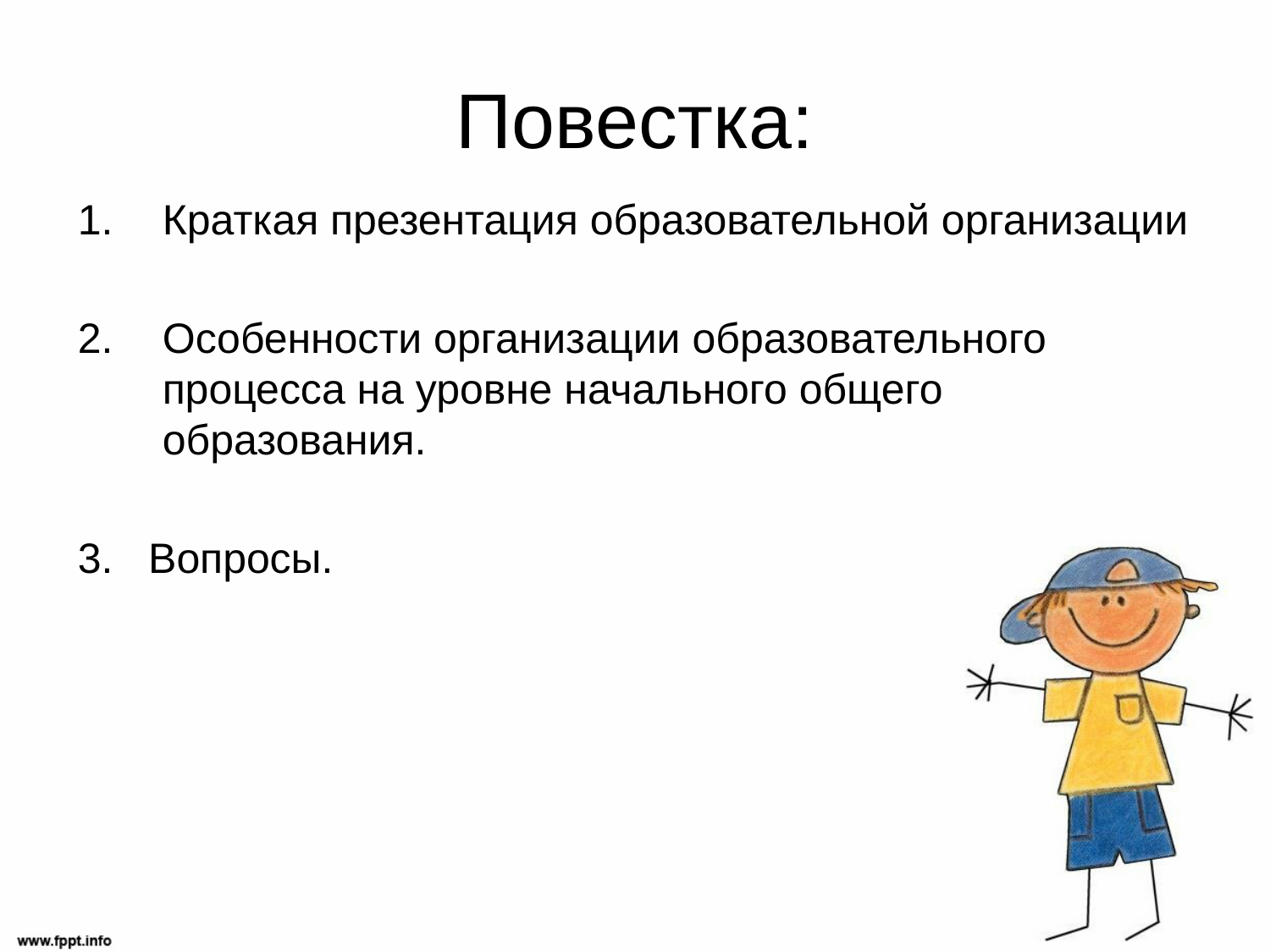

# Повестка:
Краткая презентация образовательной организации

Особенности организации образовательного процесса на уровне начального общего образования.

3.   Вопросы.